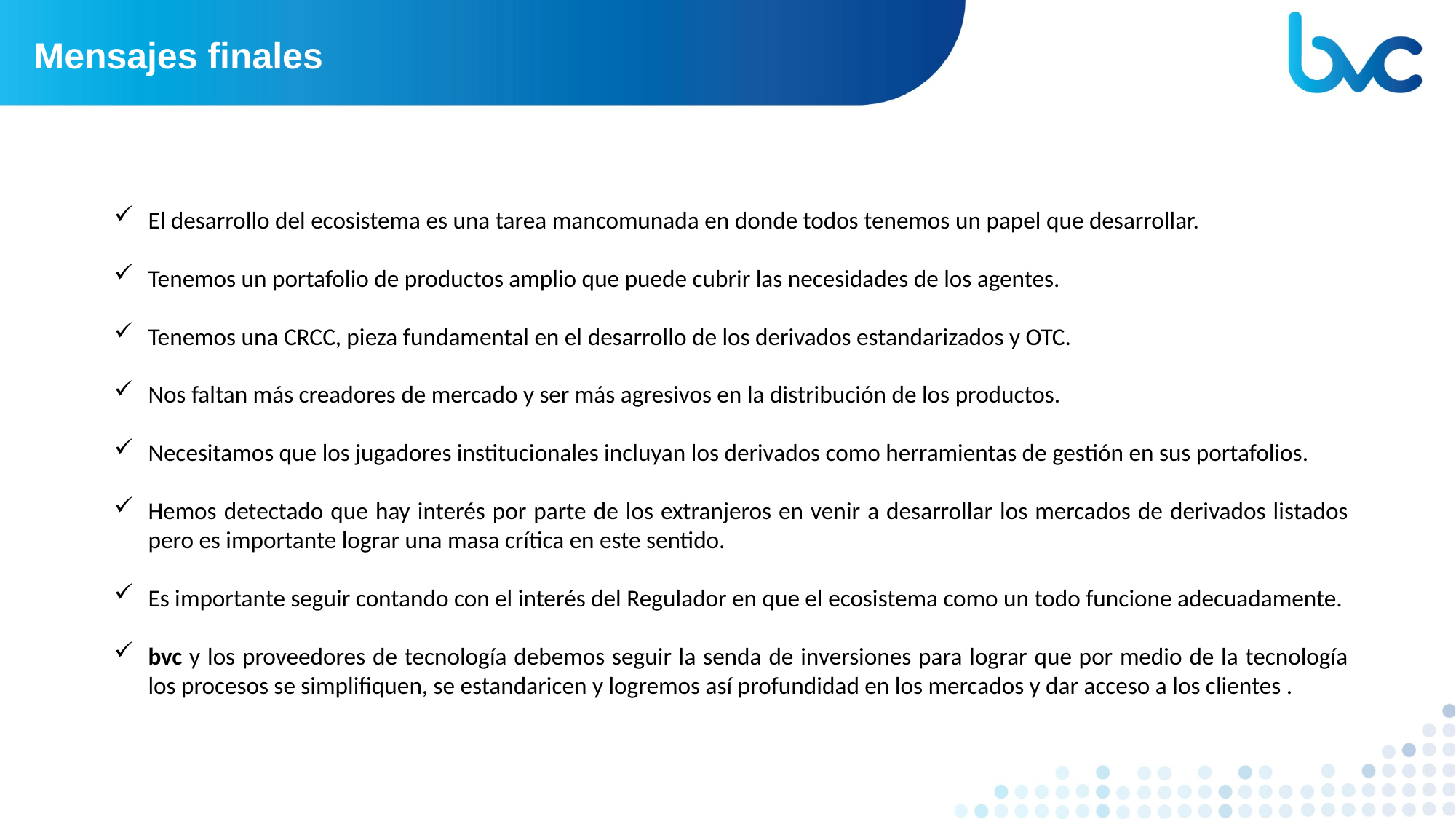

Mensajes finales
El desarrollo del ecosistema es una tarea mancomunada en donde todos tenemos un papel que desarrollar.

Tenemos un portafolio de productos amplio que puede cubrir las necesidades de los agentes.

Tenemos una CRCC, pieza fundamental en el desarrollo de los derivados estandarizados y OTC.

Nos faltan más creadores de mercado y ser más agresivos en la distribución de los productos.

Necesitamos que los jugadores institucionales incluyan los derivados como herramientas de gestión en sus portafolios.

Hemos detectado que hay interés por parte de los extranjeros en venir a desarrollar los mercados de derivados listados pero es importante lograr una masa crítica en este sentido.

Es importante seguir contando con el interés del Regulador en que el ecosistema como un todo funcione adecuadamente.

bvc y los proveedores de tecnología debemos seguir la senda de inversiones para lograr que por medio de la tecnología los procesos se simplifiquen, se estandaricen y logremos así profundidad en los mercados y dar acceso a los clientes .